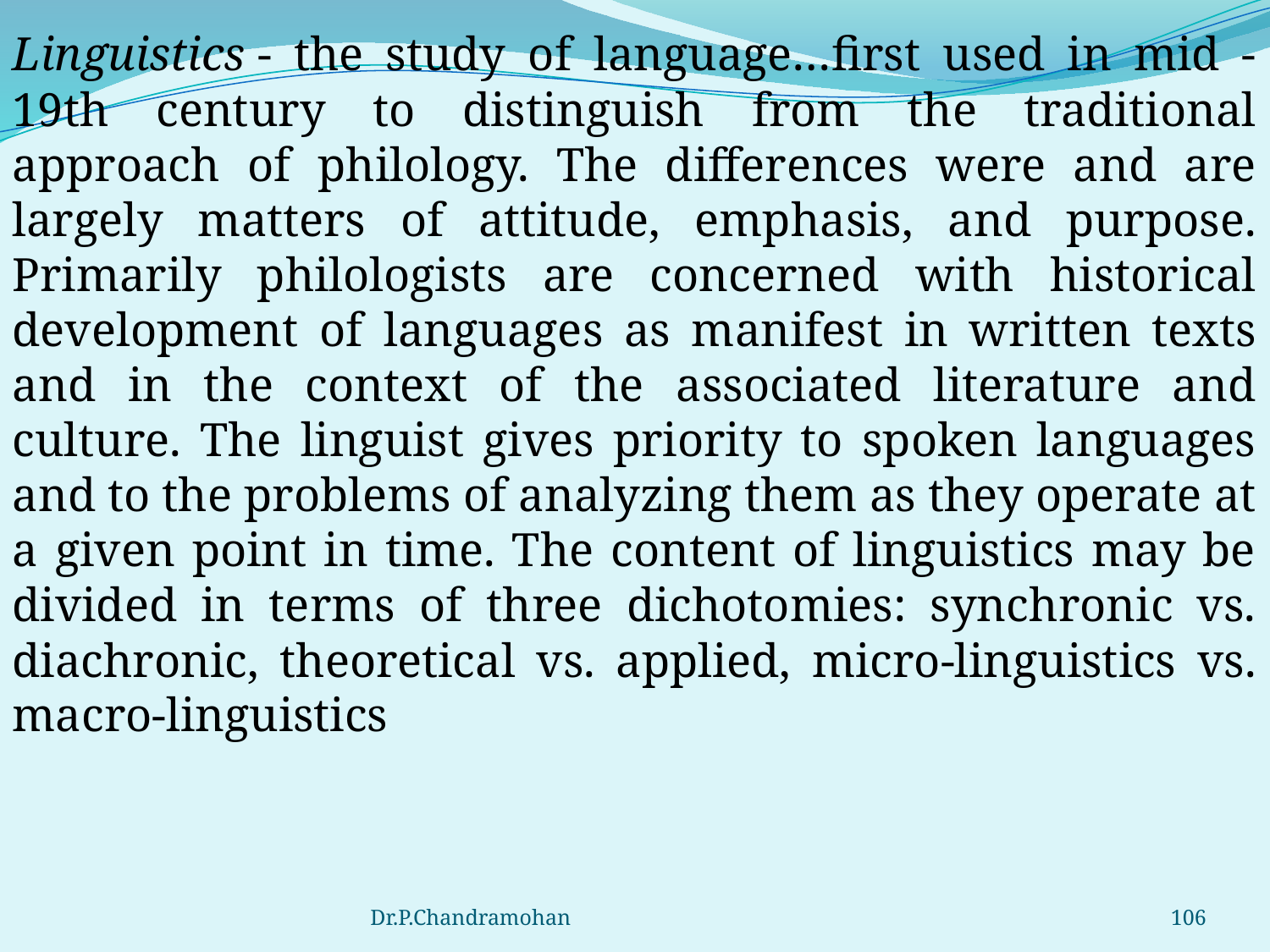

Linguistics - the study of language…first used in mid - 19th century to distinguish from the traditional approach of philology. The differences were and are largely matters of attitude, emphasis, and purpose. Primarily philologists are concerned with historical development of languages as manifest in written texts and in the context of the associated literature and culture. The linguist gives priority to spoken languages and to the problems of analyzing them as they operate at a given point in time. The content of linguistics may be divided in terms of three dichotomies: synchronic vs. diachronic, theoretical vs. applied, micro-linguistics vs. macro-linguistics

Dr.P.Chandramohan
106